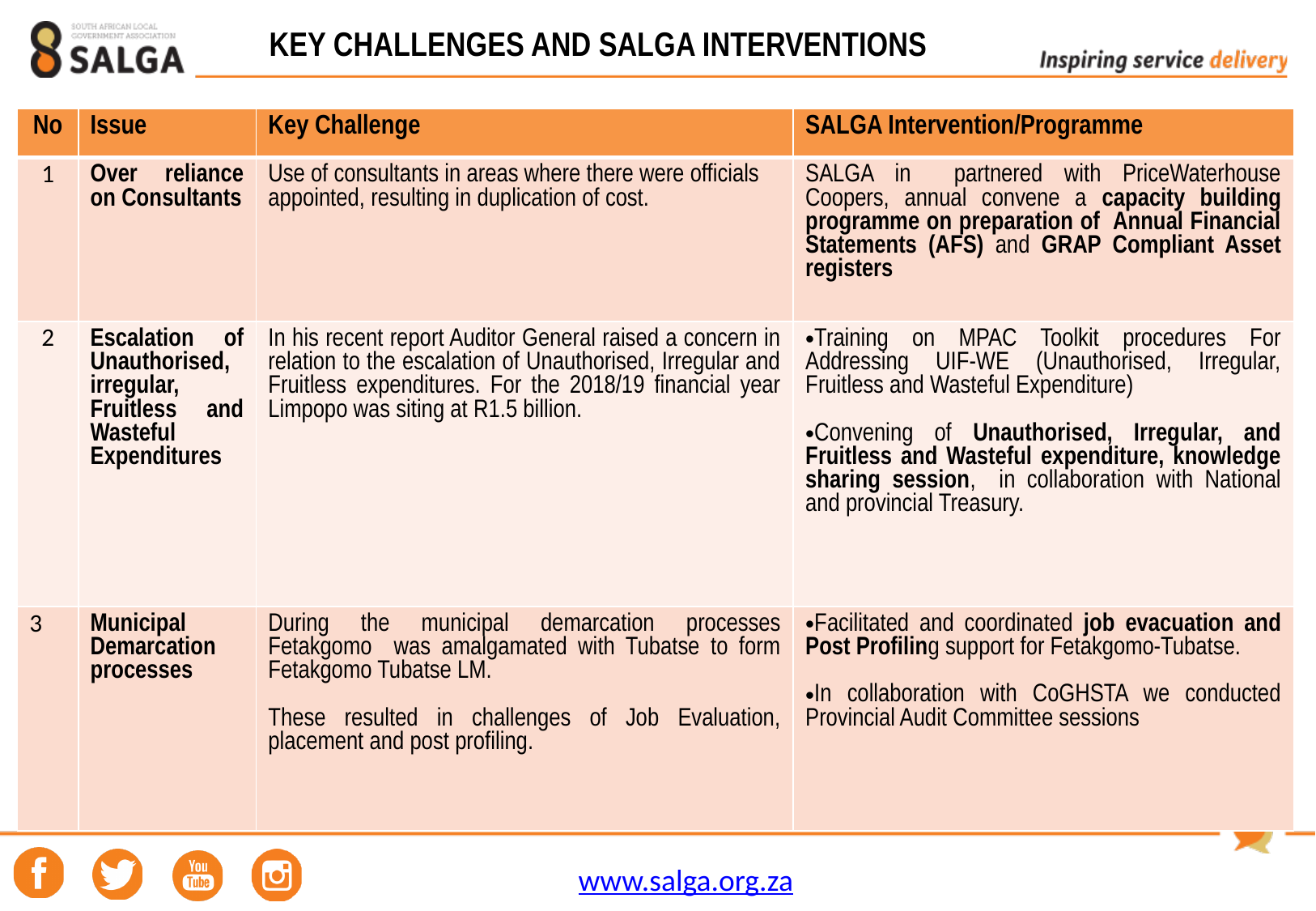

KEY CHALLENGES AND SALGA INTERVENTIONS
#
| No | Issue | Key Challenge | SALGA Intervention/Programme |
| --- | --- | --- | --- |
| 1 | Over reliance on Consultants | Use of consultants in areas where there were officials appointed, resulting in duplication of cost. | SALGA in partnered with PriceWaterhouse Coopers, annual convene a capacity building programme on preparation of Annual Financial Statements (AFS) and GRAP Compliant Asset registers |
| 2 | Escalation of Unauthorised, irregular, Fruitless and Wasteful Expenditures | In his recent report Auditor General raised a concern in relation to the escalation of Unauthorised, Irregular and Fruitless expenditures. For the 2018/19 financial year Limpopo was siting at R1.5 billion. | Training on MPAC Toolkit procedures For Addressing UIF-WE (Unauthorised, Irregular, Fruitless and Wasteful Expenditure) Convening of Unauthorised, Irregular, and Fruitless and Wasteful expenditure, knowledge sharing session, in collaboration with National and provincial Treasury. |
| 3 | Municipal Demarcation processes | During the municipal demarcation processes Fetakgomo was amalgamated with Tubatse to form Fetakgomo Tubatse LM. These resulted in challenges of Job Evaluation, placement and post profiling. | Facilitated and coordinated job evacuation and Post Profiling support for Fetakgomo-Tubatse. In collaboration with CoGHSTA we conducted Provincial Audit Committee sessions |